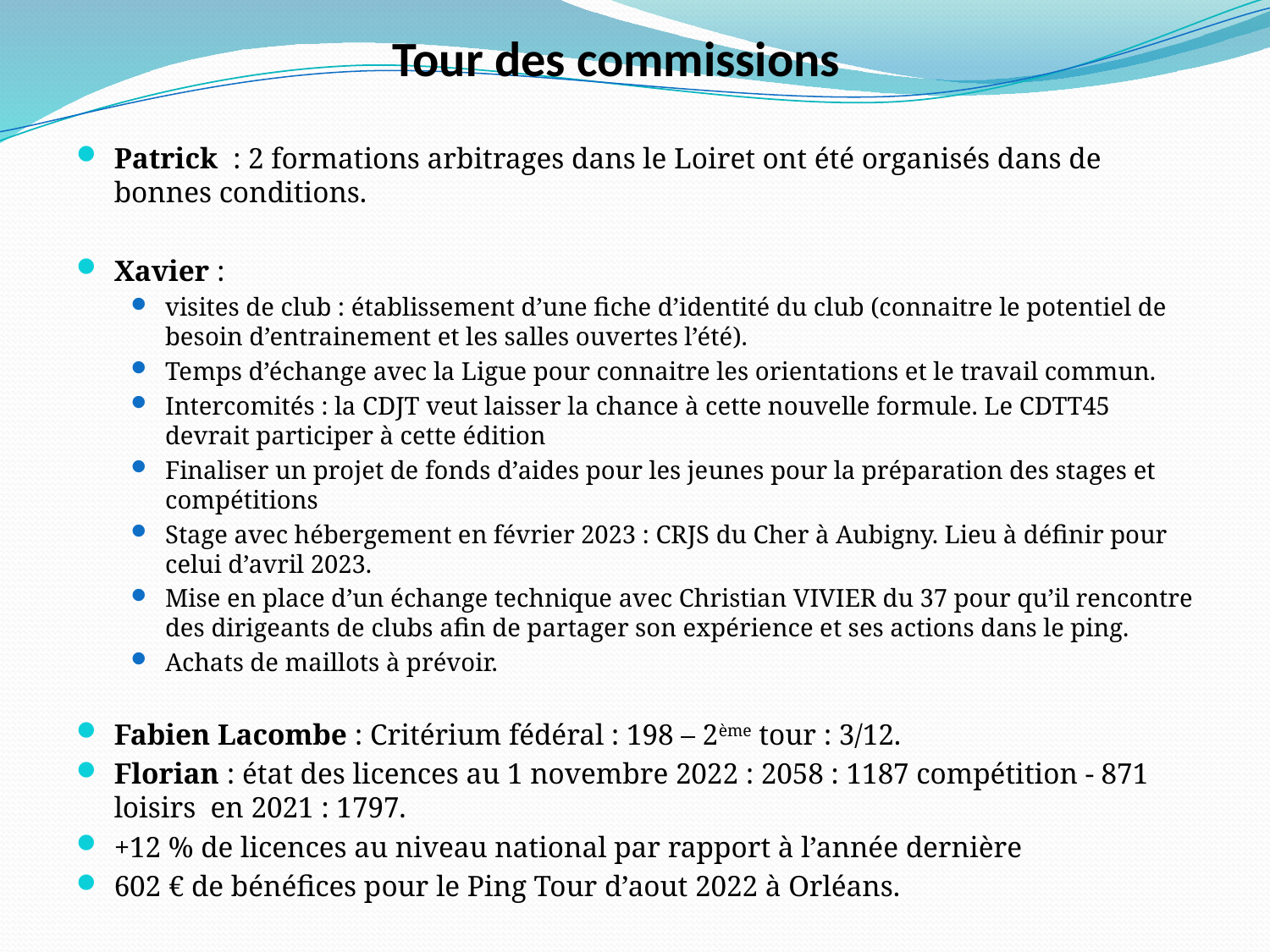

# Tour des commissions

Patrick  : 2 formations arbitrages dans le Loiret ont été organisés dans de bonnes conditions.

Xavier :
visites de club : établissement d’une fiche d’identité du club (connaitre le potentiel de besoin d’entrainement et les salles ouvertes l’été).
Temps d’échange avec la Ligue pour connaitre les orientations et le travail commun.
Intercomités : la CDJT veut laisser la chance à cette nouvelle formule. Le CDTT45 devrait participer à cette édition
Finaliser un projet de fonds d’aides pour les jeunes pour la préparation des stages et compétitions
Stage avec hébergement en février 2023 : CRJS du Cher à Aubigny. Lieu à définir pour celui d’avril 2023.
Mise en place d’un échange technique avec Christian VIVIER du 37 pour qu’il rencontre des dirigeants de clubs afin de partager son expérience et ses actions dans le ping.
Achats de maillots à prévoir.

Fabien Lacombe : Critérium fédéral : 198 – 2ème tour : 3/12.
Florian : état des licences au 1 novembre 2022 : 2058 : 1187 compétition - 871 loisirs  en 2021 : 1797.
+12 % de licences au niveau national par rapport à l’année dernière
602 € de bénéfices pour le Ping Tour d’aout 2022 à Orléans.